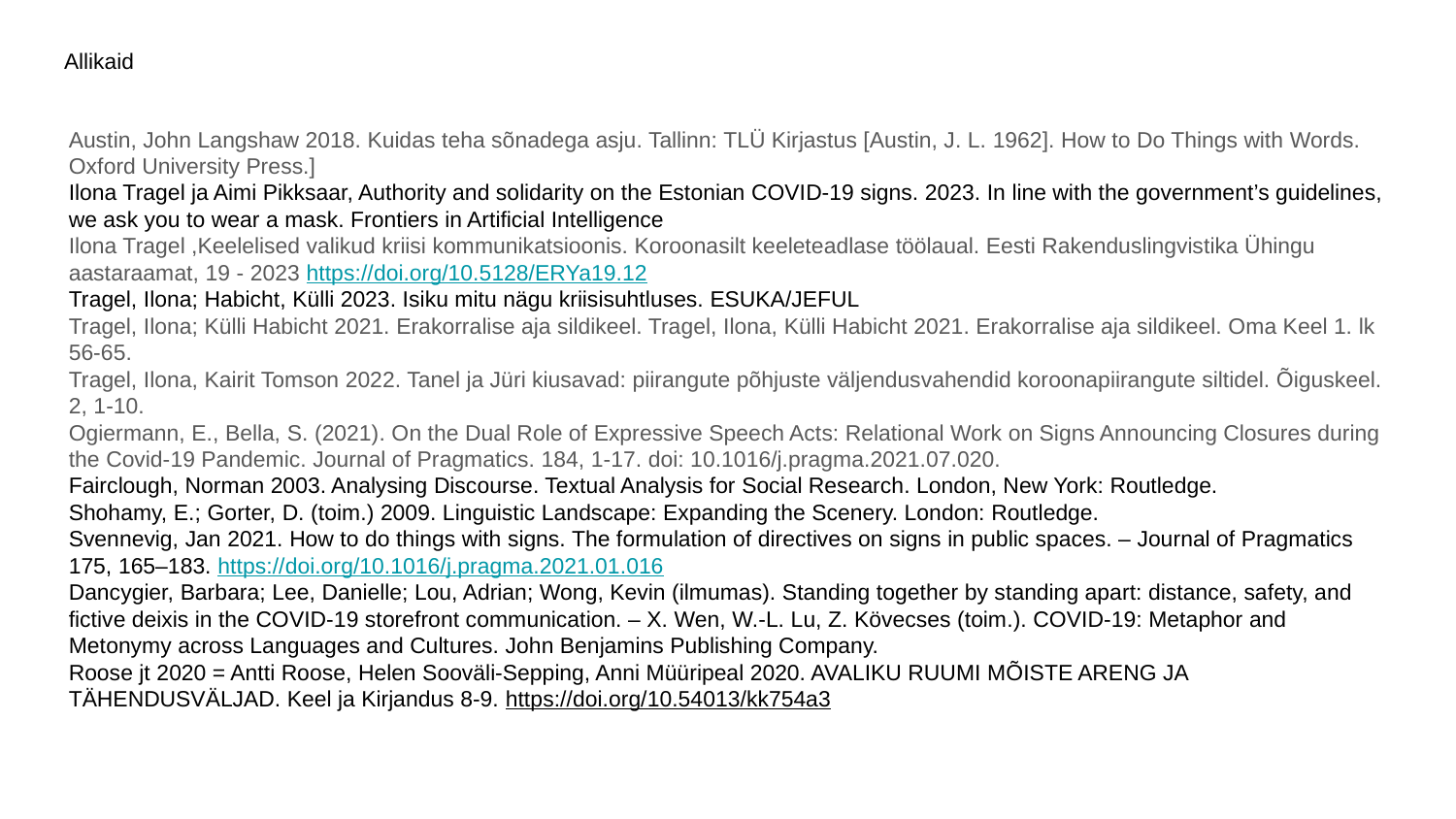

# Allikaid
Austin, John Langshaw 2018. Kuidas teha sõnadega asju. Tallinn: TLÜ Kirjastus [Austin, J. L. 1962]. How to Do Things with Words. Oxford University Press.]
Ilona Tragel ja Aimi Pikksaar, Authority and solidarity on the Estonian COVID-19 signs. 2023. In line with the government’s guidelines, we ask you to wear a mask. Frontiers in Artificial Intelligence
Ilona Tragel ,Keelelised valikud kriisi kommunikatsioonis. Koroonasilt keeleteadlase töölaual. Eesti Rakenduslingvistika Ühingu aastaraamat, 19 - 2023 https://doi.org/10.5128/ERYa19.12
Tragel, Ilona; Habicht, Külli 2023. Isiku mitu nägu kriisisuhtluses. ESUKA/JEFUL
Tragel, Ilona; Külli Habicht 2021. Erakorralise aja sildikeel. Tragel, Ilona, Külli Habicht 2021. Erakorralise aja sildikeel. Oma Keel 1. lk 56-65.
Tragel, Ilona, Kairit Tomson 2022. Tanel ja Jüri kiusavad: piirangute põhjuste väljendusvahendid koroonapiirangute siltidel. Õiguskeel. 2, 1-10.
Ogiermann, E., Bella, S. (2021). On the Dual Role of Expressive Speech Acts: Relational Work on Signs Announcing Closures during the Covid-19 Pandemic. Journal of Pragmatics. 184, 1-17. doi: 10.1016/j.pragma.2021.07.020.
Fairclough, Norman 2003. Analysing Discourse. Textual Analysis for Social Research. London, New York: Routledge.
Shohamy, E.; Gorter, D. (toim.) 2009. Linguistic Landscape: Expanding the Scenery. London: Routledge.
Svennevig, Jan 2021. How to do things with signs. The formulation of directives on signs in public spaces. – Journal of Pragmatics 175, 165–183. https://doi.org/10.1016/j.pragma.2021.01.016
Dancygier, Barbara; Lee, Danielle; Lou, Adrian; Wong, Kevin (ilmumas). Standing together by standing apart: distance, safety, and fictive deixis in the COVID-19 storefront communication. – X. Wen, W.-L. Lu, Z. Kövecses (toim.). COVID-19: Metaphor and Metonymy across Languages and Cultures. John Benjamins Publishing Company.
Roose jt 2020 = Antti Roose, Helen Sooväli-Sepping, Anni Müüripeal 2020. AVALIKU RUUMI MÕISTE ARENG JA TÄHENDUSVÄLJAD. Keel ja Kirjandus 8-9. https://doi.org/10.54013/kk754a3